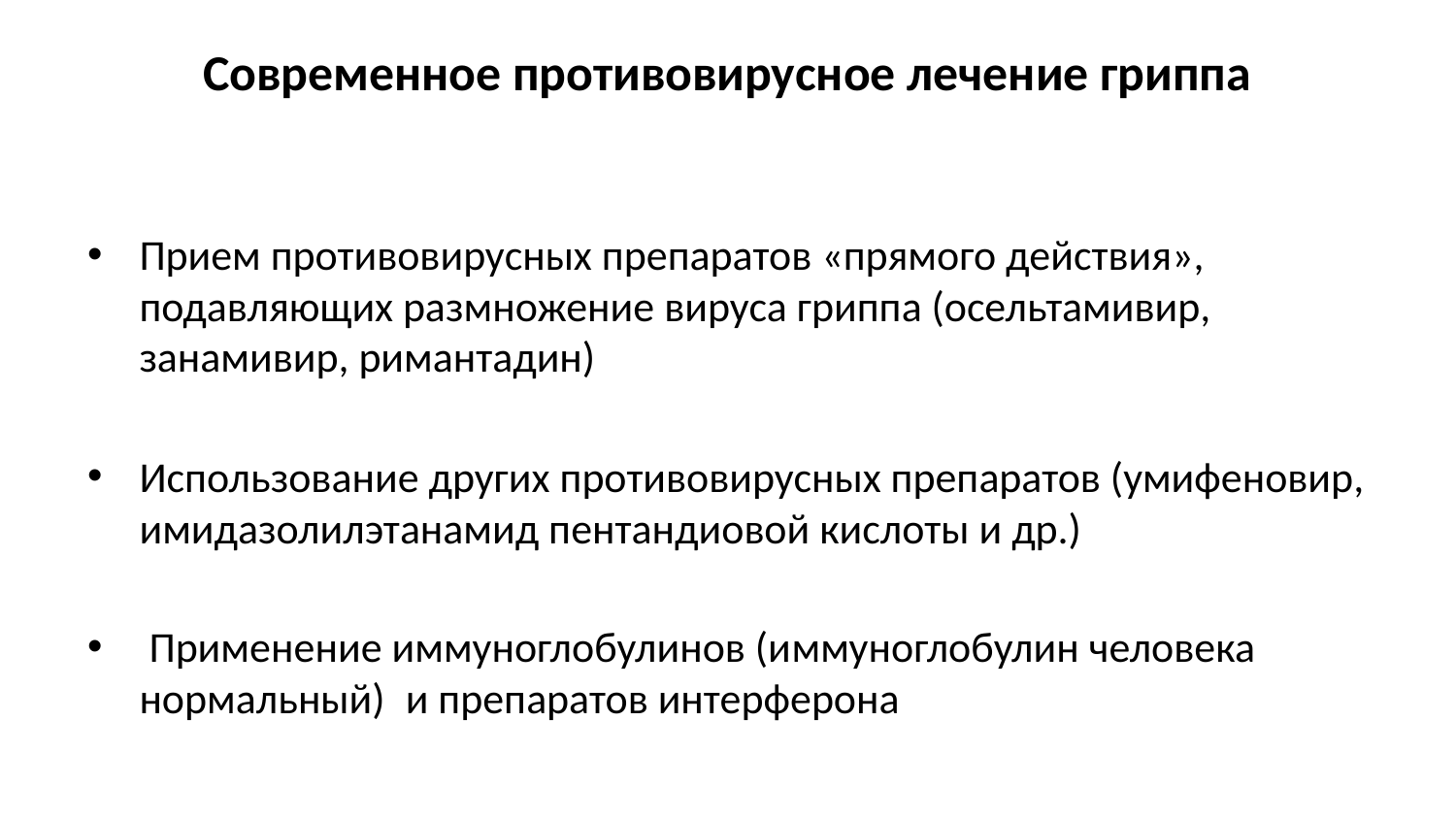

# Современное противовирусное лечение гриппа
Прием противовирусных препаратов «прямого действия», подавляющих размножение вируса гриппа (осельтамивир, занамивир, римантадин)

Использование других противовирусных препаратов (умифеновир, имидазолилэтанамид пентандиовой кислоты и др.)

 Применение иммуноглобулинов (иммуноглобулин человека нормальный)  и препаратов интерферона